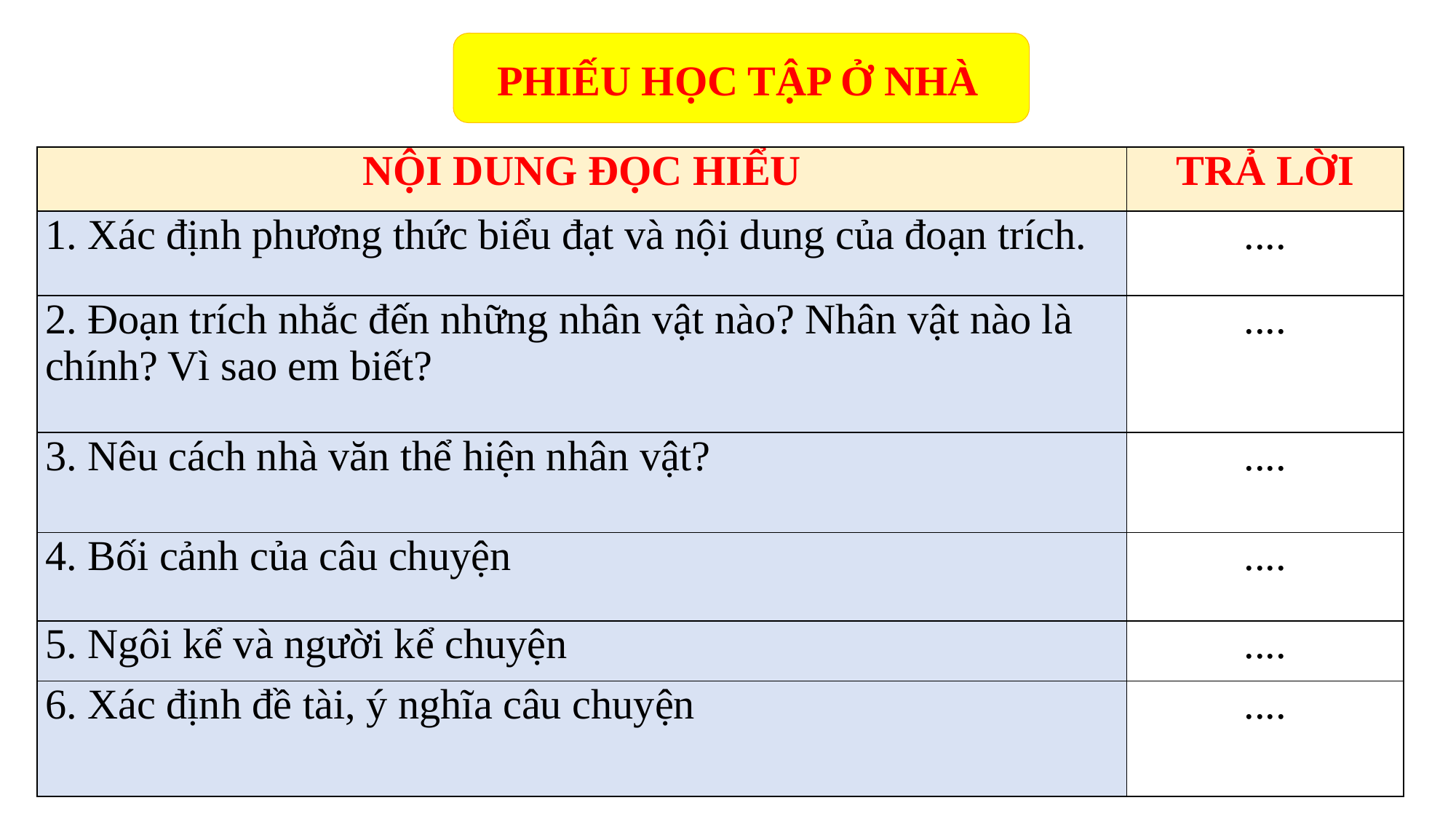

PHIẾU HỌC TẬP Ở NHÀ
| NỘI DUNG ĐỌC HIỂU | TRẢ LỜI |
| --- | --- |
| 1. Xác định phương thức biểu đạt và nội dung của đoạn trích. | .... |
| 2. Đoạn trích nhắc đến những nhân vật nào? Nhân vật nào là chính? Vì sao em biết? | .... |
| 3. Nêu cách nhà văn thể hiện nhân vật? | .... |
| 4. Bối cảnh của câu chuyện | .... |
| 5. Ngôi kể và người kể chuyện | .... |
| 6. Xác định đề tài, ý nghĩa câu chuyện | .... |